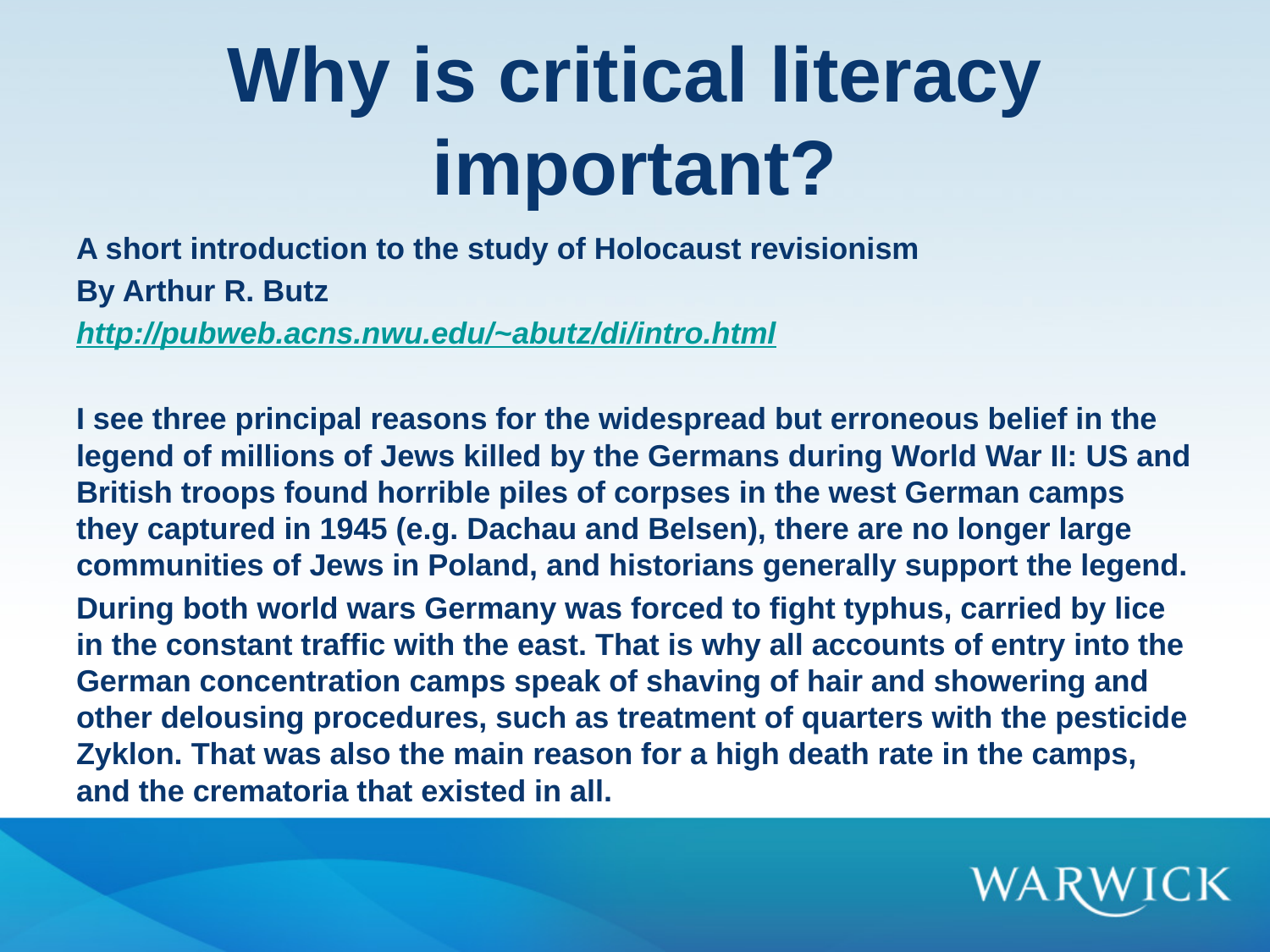

# Why is critical literacy important?
A short introduction to the study of Holocaust revisionism
By Arthur R. Butz
http://pubweb.acns.nwu.edu/~abutz/di/intro.html

I see three principal reasons for the widespread but erroneous belief in the legend of millions of Jews killed by the Germans during World War II: US and British troops found horrible piles of corpses in the west German camps they captured in 1945 (e.g. Dachau and Belsen), there are no longer large communities of Jews in Poland, and historians generally support the legend.
During both world wars Germany was forced to fight typhus, carried by lice in the constant traffic with the east. That is why all accounts of entry into the German concentration camps speak of shaving of hair and showering and other delousing procedures, such as treatment of quarters with the pesticide Zyklon. That was also the main reason for a high death rate in the camps, and the crematoria that existed in all.